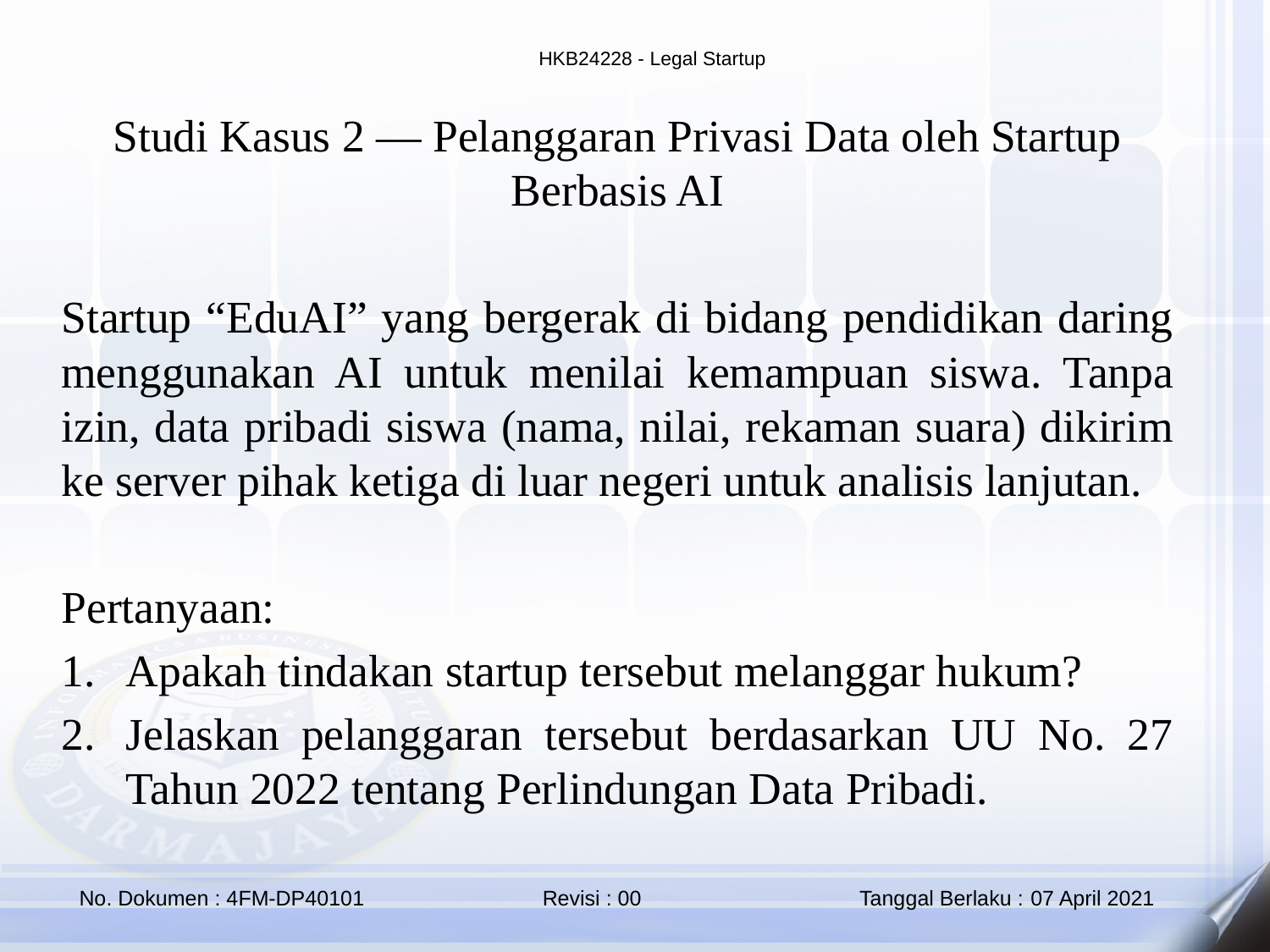

Studi Kasus 2 — Pelanggaran Privasi Data oleh Startup Berbasis AI

Startup “EduAI” yang bergerak di bidang pendidikan daring menggunakan AI untuk menilai kemampuan siswa. Tanpa izin, data pribadi siswa (nama, nilai, rekaman suara) dikirim ke server pihak ketiga di luar negeri untuk analisis lanjutan.

Pertanyaan:
Apakah tindakan startup tersebut melanggar hukum?
Jelaskan pelanggaran tersebut berdasarkan UU No. 27 Tahun 2022 tentang Perlindungan Data Pribadi.